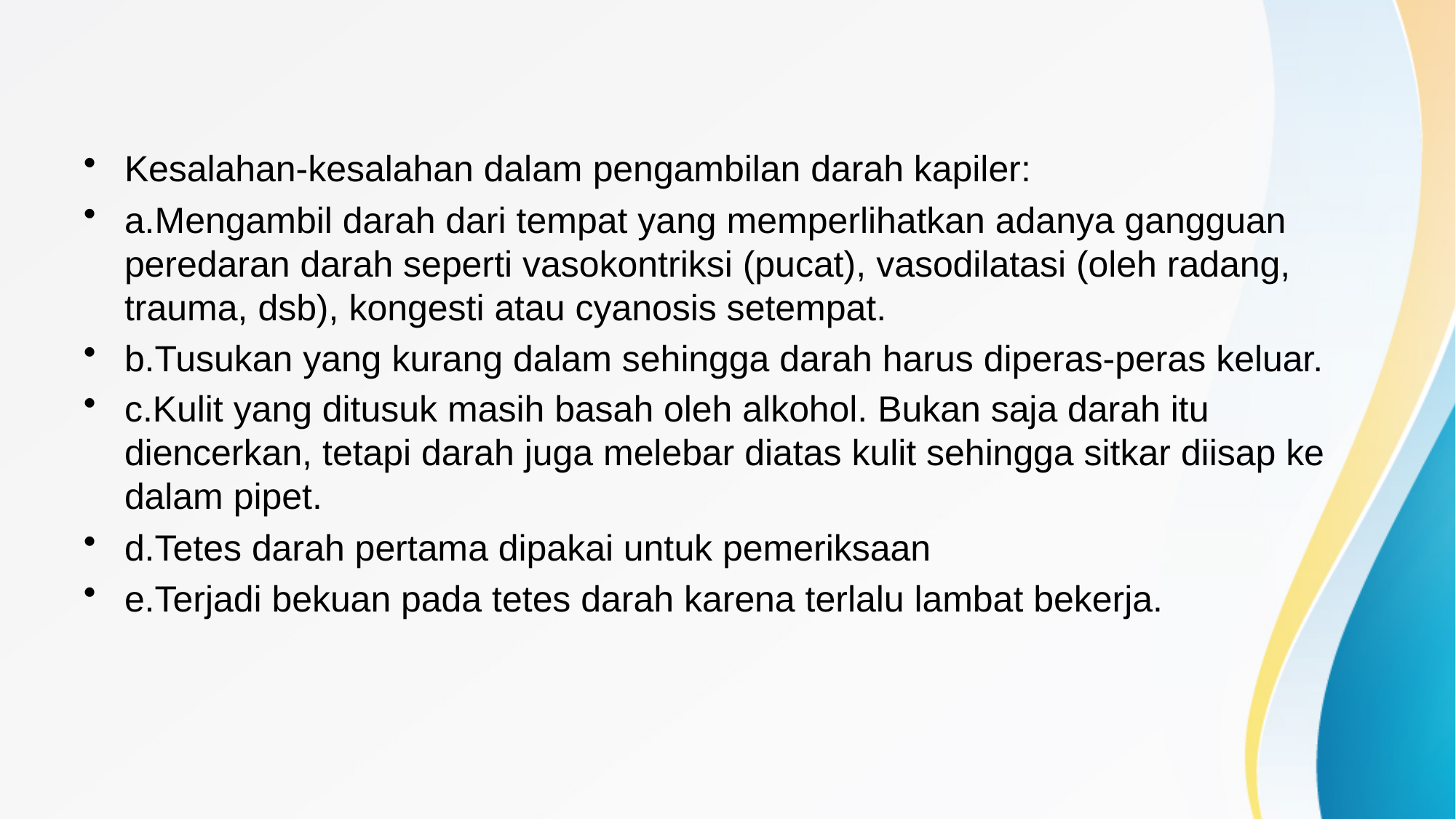

#
Kesalahan-kesalahan dalam pengambilan darah kapiler:
a.Mengambil darah dari tempat yang memperlihatkan adanya gangguan peredaran darah seperti vasokontriksi (pucat), vasodilatasi (oleh radang, trauma, dsb), kongesti atau cyanosis setempat.
b.Tusukan yang kurang dalam sehingga darah harus diperas-peras keluar.
c.Kulit yang ditusuk masih basah oleh alkohol. Bukan saja darah itu diencerkan, tetapi darah juga melebar diatas kulit sehingga sitkar diisap ke dalam pipet.
d.Tetes darah pertama dipakai untuk pemeriksaan
e.Terjadi bekuan pada tetes darah karena terlalu lambat bekerja.